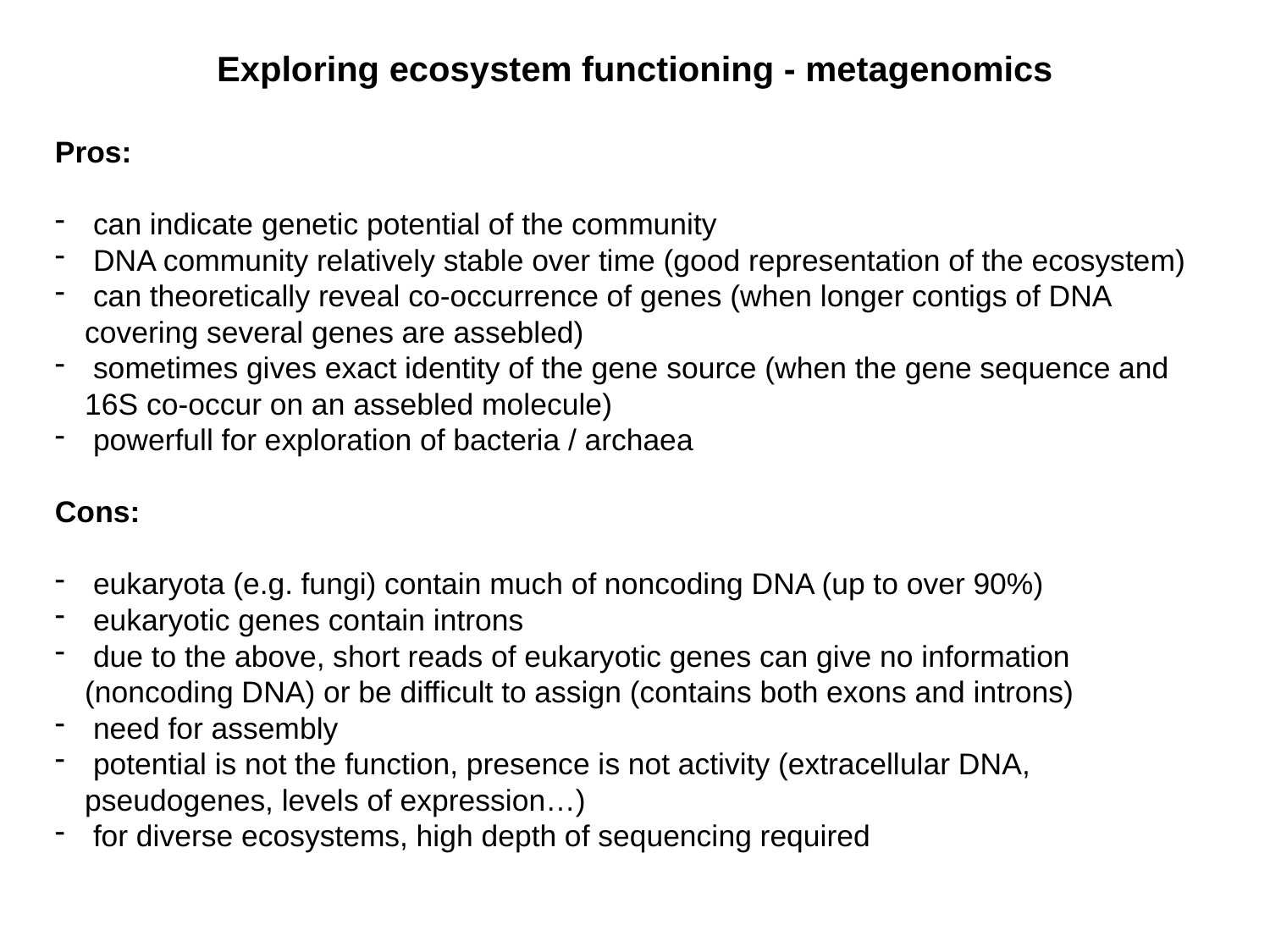

Exploring ecosystem functioning - metagenomics
Pros:

 can indicate genetic potential of the community
 DNA community relatively stable over time (good representation of the ecosystem)
 can theoretically reveal co-occurrence of genes (when longer contigs of DNA covering several genes are assebled)
 sometimes gives exact identity of the gene source (when the gene sequence and 16S co-occur on an assebled molecule)
 powerfull for exploration of bacteria / archaea

Cons:

 eukaryota (e.g. fungi) contain much of noncoding DNA (up to over 90%)
 eukaryotic genes contain introns
 due to the above, short reads of eukaryotic genes can give no information (noncoding DNA) or be difficult to assign (contains both exons and introns)
 need for assembly
 potential is not the function, presence is not activity (extracellular DNA, pseudogenes, levels of expression…)
 for diverse ecosystems, high depth of sequencing required